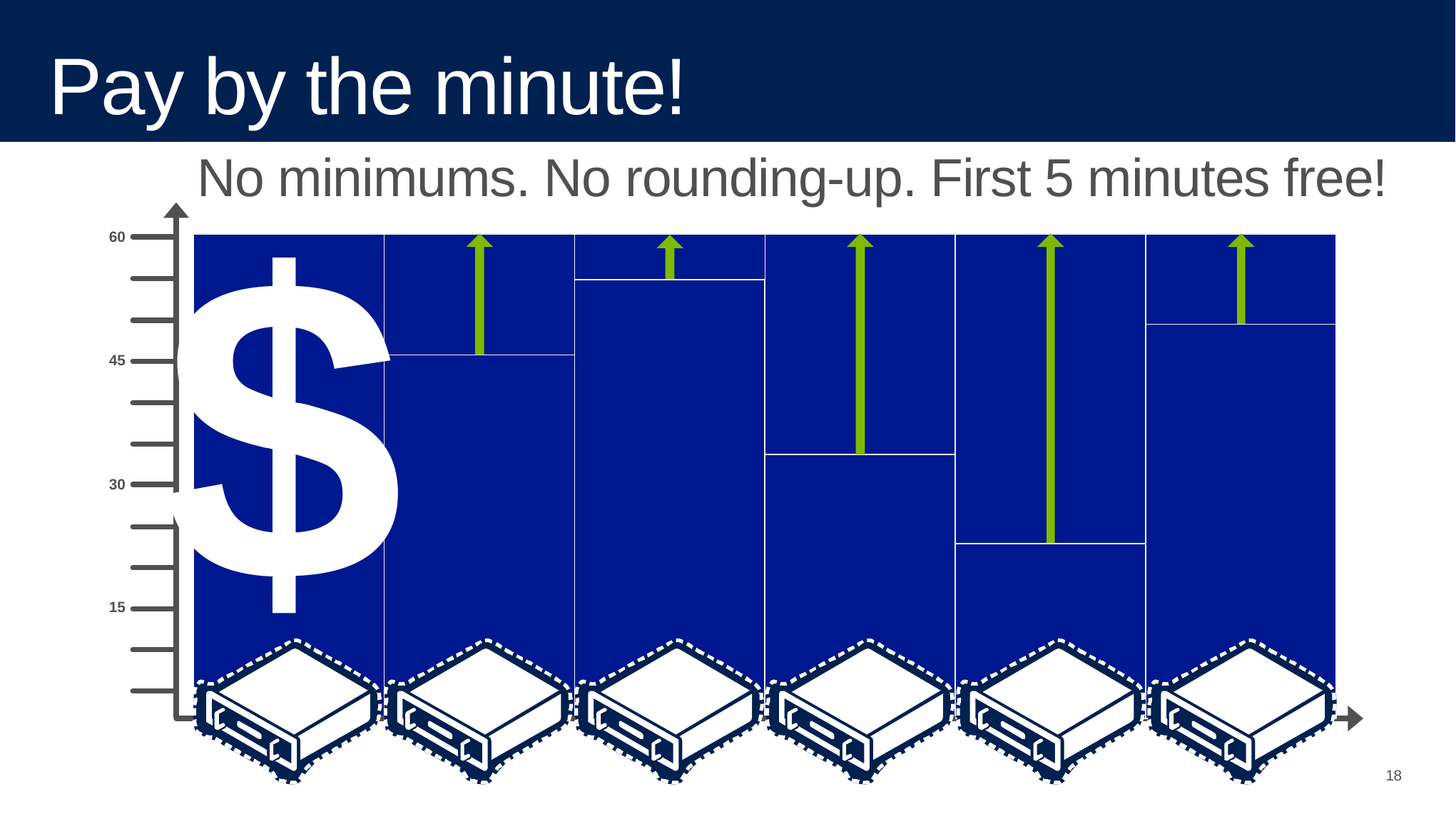

# Pay by the minute!
No minimums. No rounding-up. First 5 minutes free!
$
60

45

30

15

18